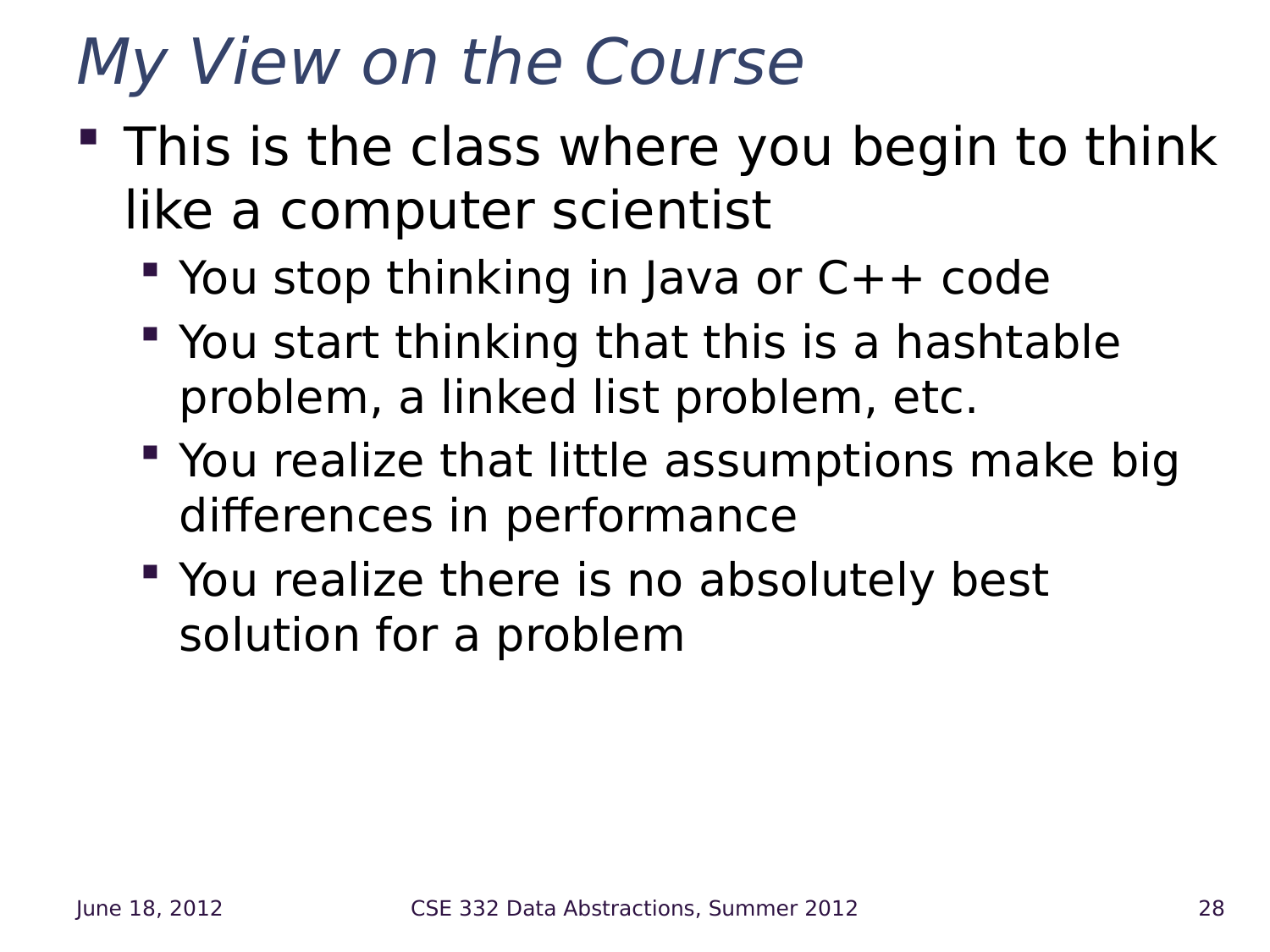

# My View on the Course
This is the class where you begin to think like a computer scientist
You stop thinking in Java or C++ code
You start thinking that this is a hashtable problem, a linked list problem, etc.
You realize that little assumptions make big differences in performance
You realize there is no absolutely best solution for a problem
June 18, 2012
CSE 332 Data Abstractions, Summer 2012
28